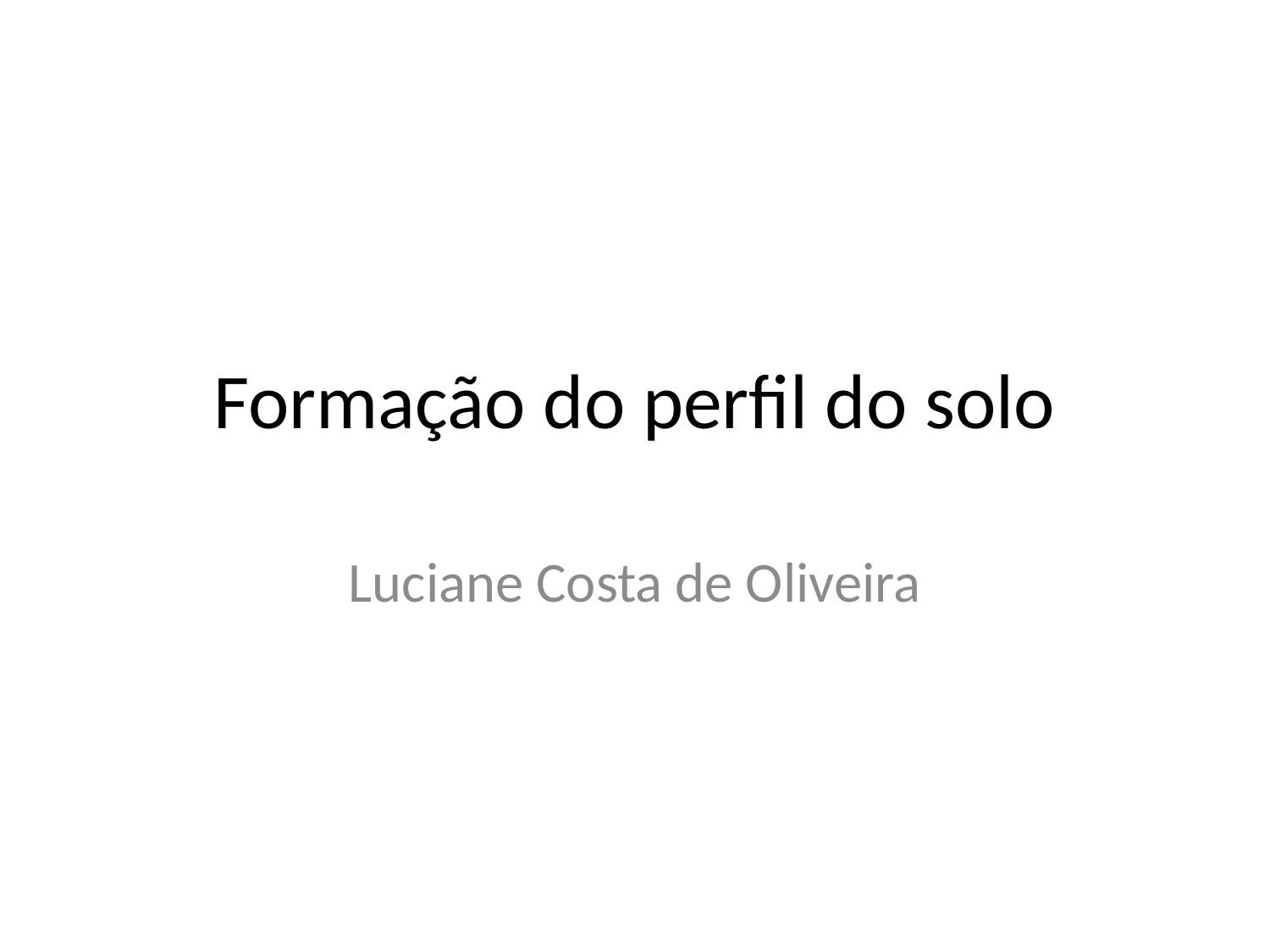

# Formação do perfil do solo
Luciane Costa de Oliveira